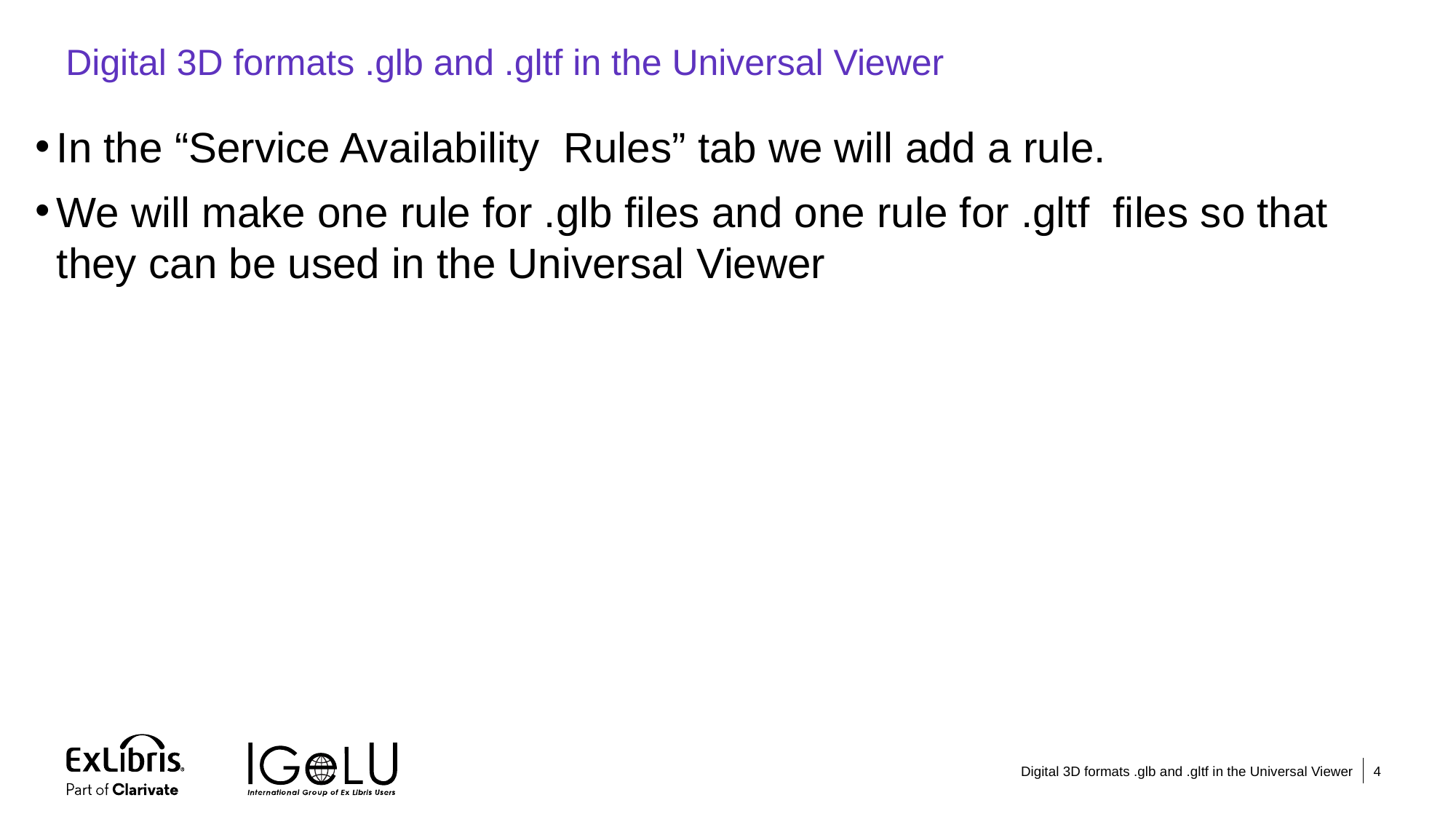

# Digital 3D formats .glb and .gltf in the Universal Viewer
In the “Service Availability  Rules” tab we will add a rule.
We will make one rule for .glb files and one rule for .gltf  files so that they can be used in the Universal Viewer
Digital 3D formats .glb and .gltf in the Universal Viewer
4